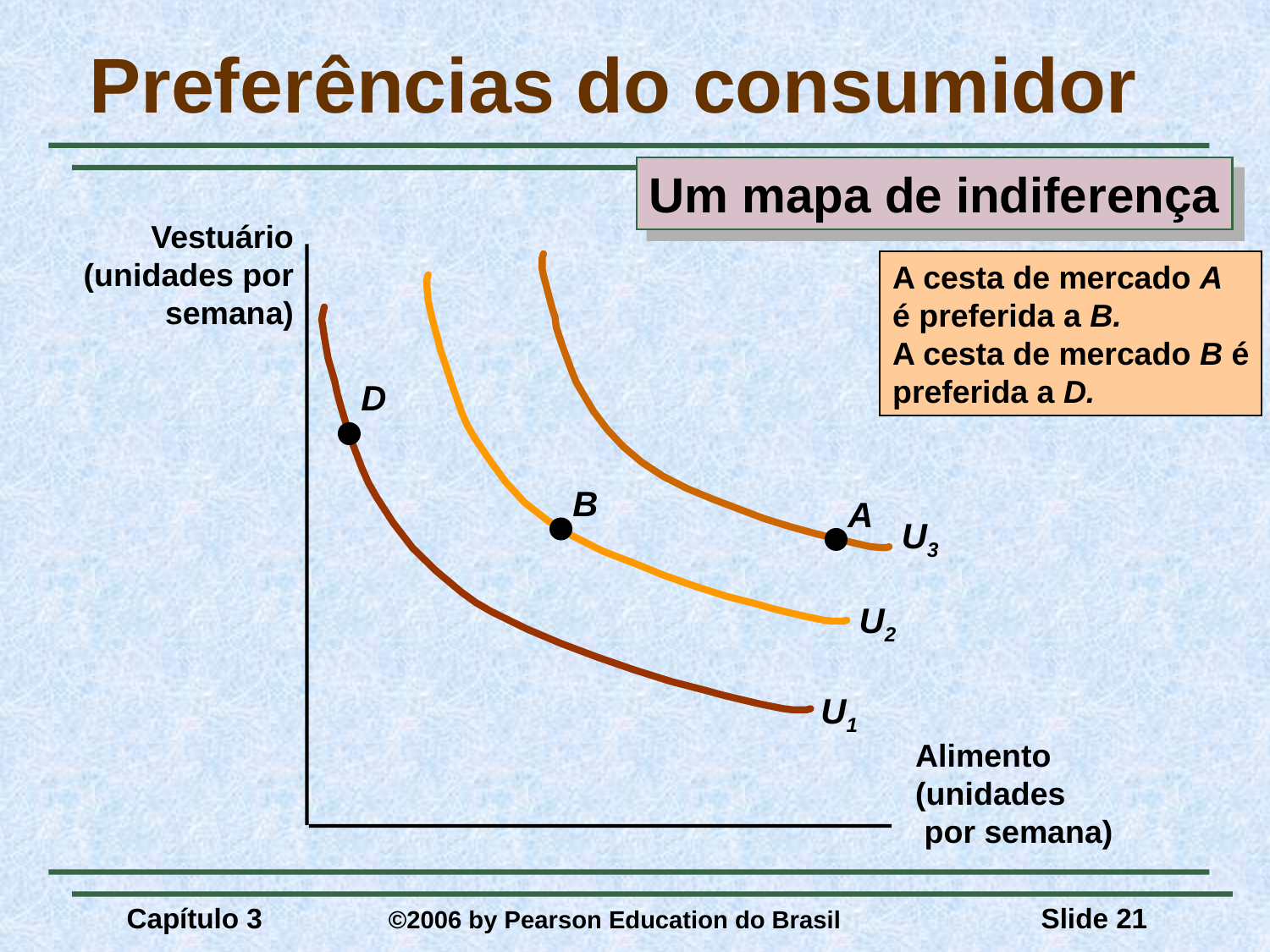

# Preferências do consumidor
Um mapa de indiferença
Vestuário
(unidades por
 semana)

A cesta de mercado A
é preferida a B.
A cesta de mercado B é
preferida a D.
D

B
A

U3

U2

U1
Alimento
(unidades
 por semana)

Capítulo 3	 ©2006 by Pearson Education do Brasil
Slide 21